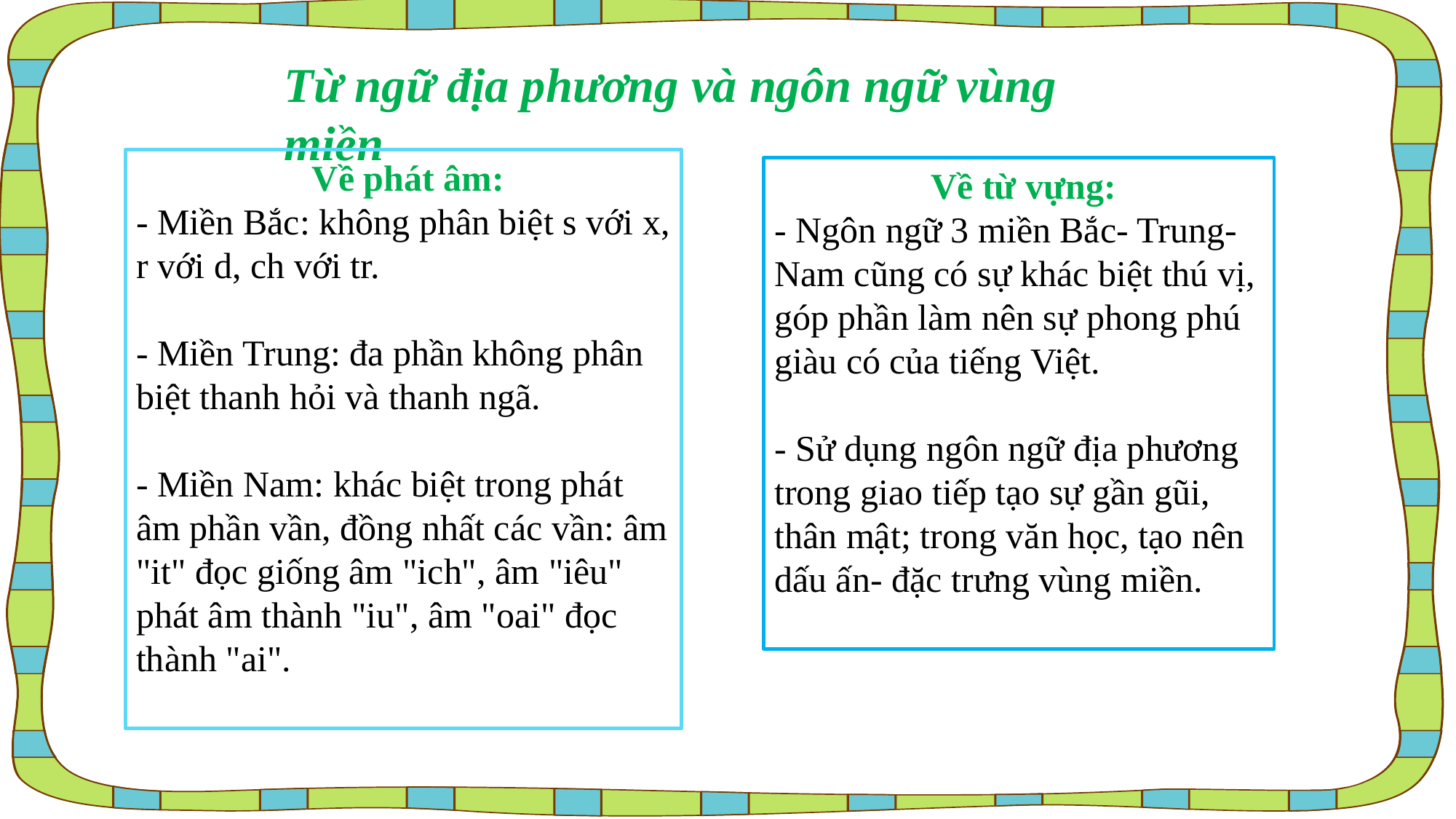

Từ ngữ địa phương và ngôn ngữ vùng miền

 Về phát âm:
- Miền Bắc: không phân biệt s với x, r với d, ch với tr.

- Miền Trung: đa phần không phân biệt thanh hỏi và thanh ngã.

- Miền Nam: khác biệt trong phát âm phần vần, đồng nhất các vần: âm "it" đọc giống âm "ich", âm "iêu" phát âm thành "iu", âm "oai" đọc thành "ai".

 Về từ vựng:
- Ngôn ngữ 3 miền Bắc- Trung- Nam cũng có sự khác biệt thú vị, góp phần làm nên sự phong phú giàu có của tiếng Việt.

- Sử dụng ngôn ngữ địa phương trong giao tiếp tạo sự gần gũi, thân mật; trong văn học, tạo nên dấu ấn- đặc trưng vùng miền.